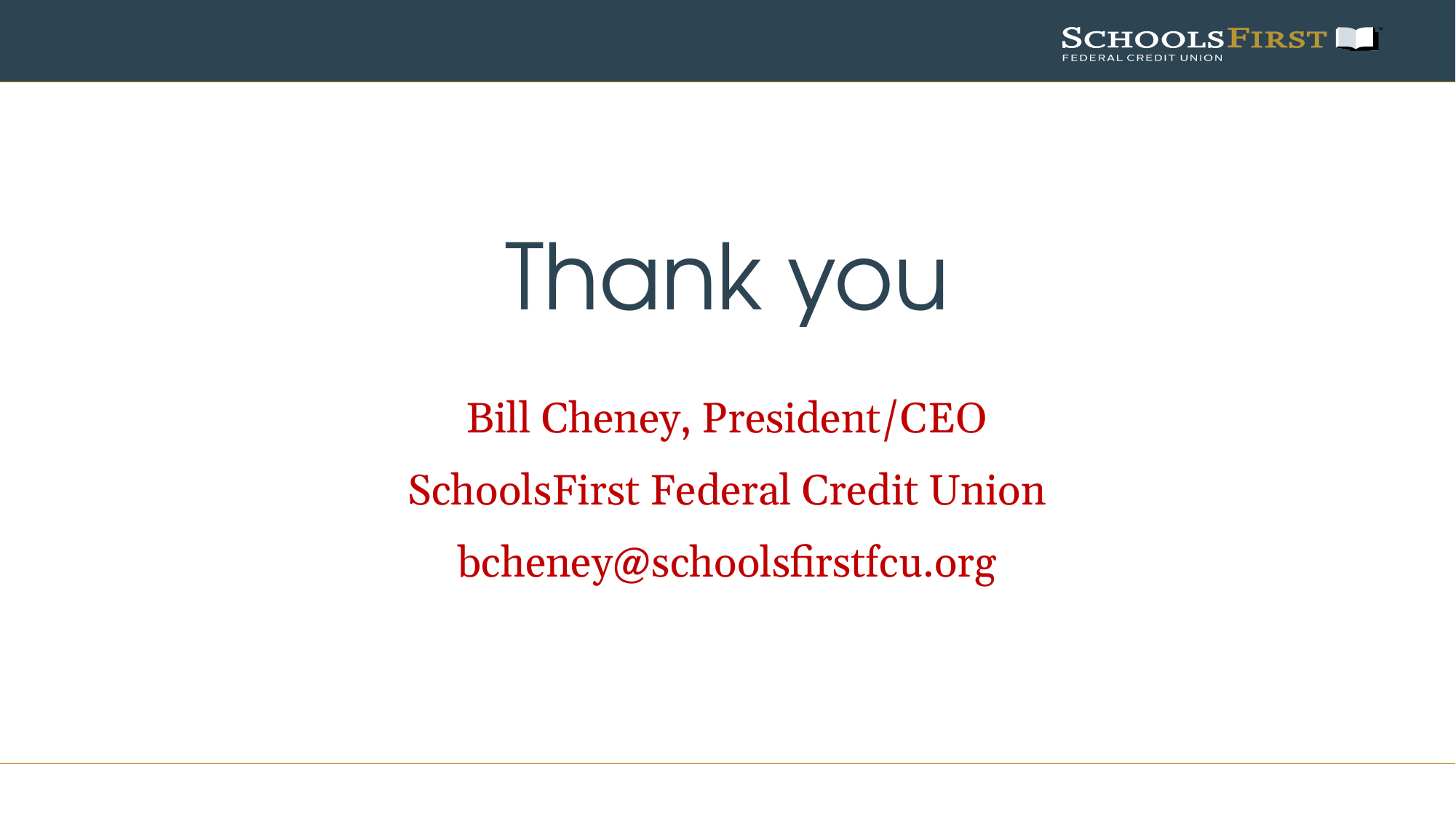

# Thank you
Bill Cheney, President/CEO
SchoolsFirst Federal Credit Union
bcheney@schoolsfirstfcu.org